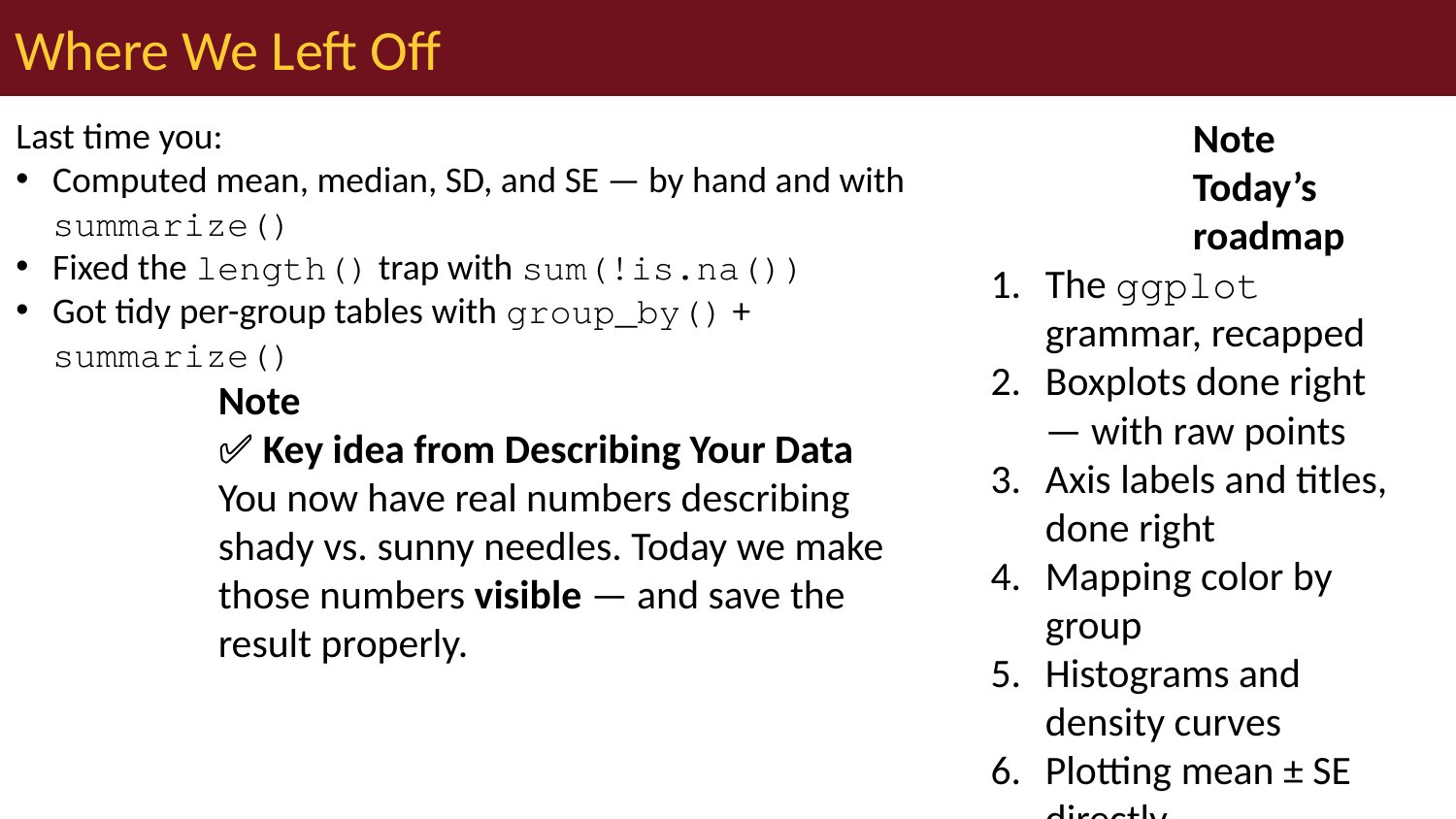

# Where We Left Off
Last time you:
Computed mean, median, SD, and SE — by hand and with summarize()
Fixed the length() trap with sum(!is.na())
Got tidy per-group tables with group_by() + summarize()
Note
✅ Key idea from Describing Your Data
You now have real numbers describing shady vs. sunny needles. Today we make those numbers visible — and save the result properly.
Note
Today’s roadmap
The ggplot grammar, recapped
Boxplots done right — with raw points
Axis labels and titles, done right
Mapping color by group
Histograms and density curves
Plotting mean ± SE directly
Faceting and a quick theme tour
Custom colors and legends with scale_color_manual()
ggsave(), for real this time